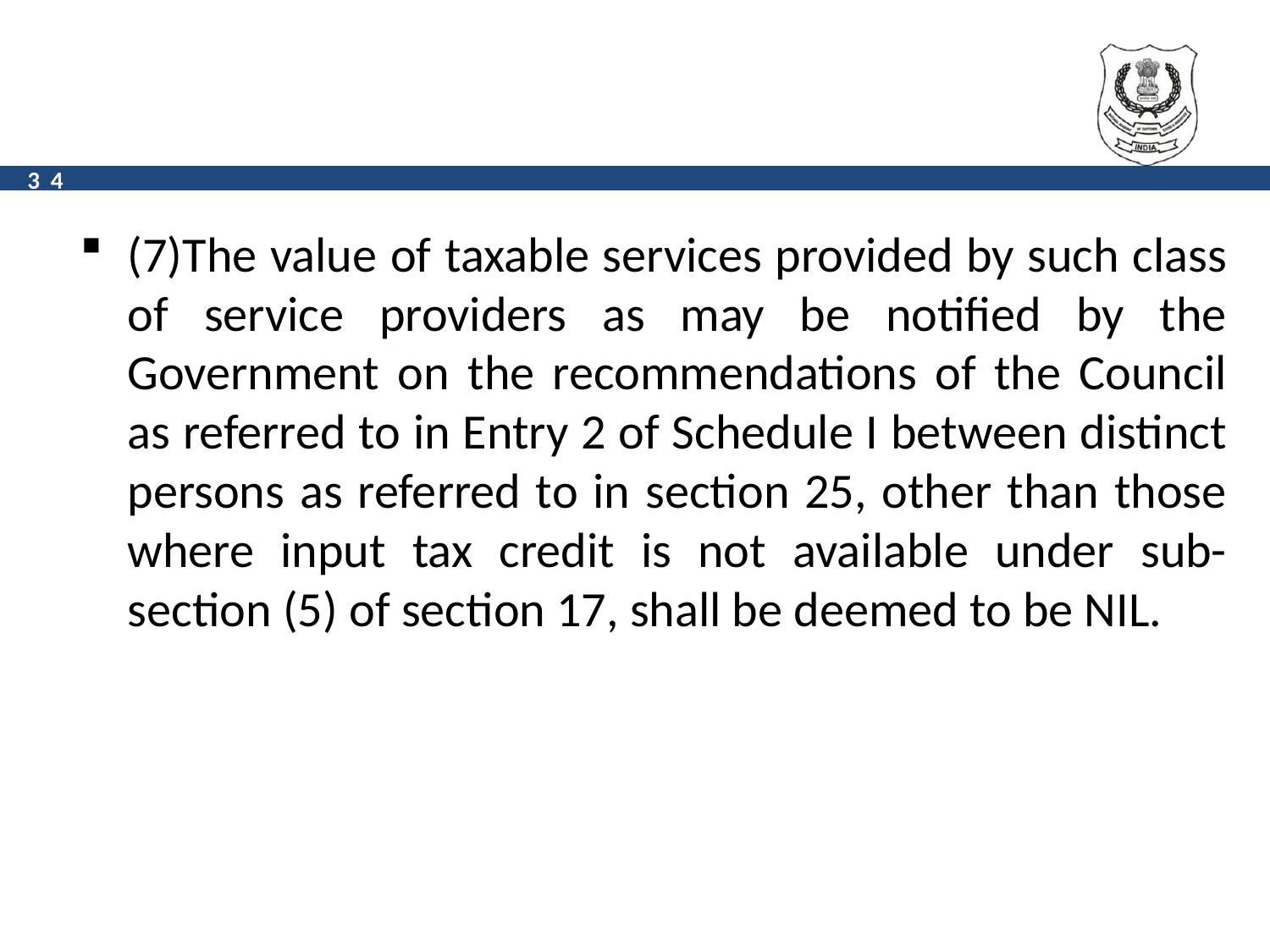

#
34

(7)The value of taxable services provided by such class of service providers as may be notified by the Government on the recommendations of the Council as referred to in Entry 2 of Schedule I between distinct persons as referred to in section 25, other than those where input tax credit is not available under sub-section (5) of section 17, shall be deemed to be NIL.